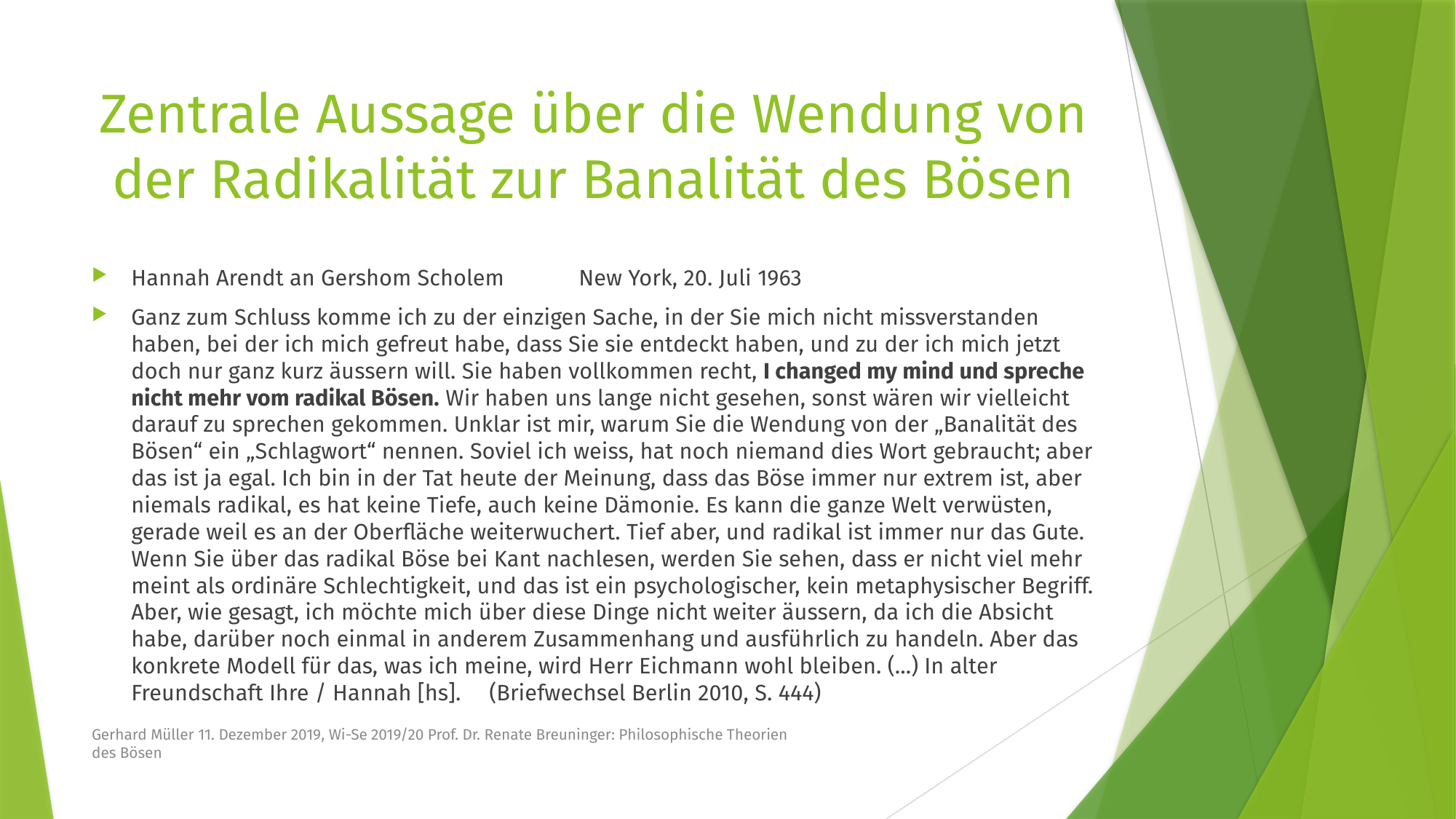

# Zentrale Aussage über die Wendung von der Radikalität zur Banalität des Bösen
Hannah Arendt an Gershom Scholem			New York, 20. Juli 1963
Ganz zum Schluss komme ich zu der einzigen Sache, in der Sie mich nicht missverstanden haben, bei der ich mich gefreut habe, dass Sie sie entdeckt haben, und zu der ich mich jetzt doch nur ganz kurz äussern will. Sie haben vollkommen recht, I changed my mind und spreche nicht mehr vom radikal Bösen. Wir haben uns lange nicht gesehen, sonst wären wir vielleicht darauf zu sprechen gekommen. Unklar ist mir, warum Sie die Wendung von der „Banalität des Bösen“ ein „Schlagwort“ nennen. Soviel ich weiss, hat noch niemand dies Wort gebraucht; aber das ist ja egal. Ich bin in der Tat heute der Meinung, dass das Böse immer nur extrem ist, aber niemals radikal, es hat keine Tiefe, auch keine Dämonie. Es kann die ganze Welt verwüsten, gerade weil es an der Oberfläche weiterwuchert. Tief aber, und radikal ist immer nur das Gute. Wenn Sie über das radikal Böse bei Kant nachlesen, werden Sie sehen, dass er nicht viel mehr meint als ordinäre Schlechtigkeit, und das ist ein psychologischer, kein metaphysischer Begriff. Aber, wie gesagt, ich möchte mich über diese Dinge nicht weiter äussern, da ich die Absicht habe, darüber noch einmal in anderem Zusammenhang und ausführlich zu handeln. Aber das konkrete Modell für das, was ich meine, wird Herr Eichmann wohl bleiben. (...) In alter Freundschaft Ihre / Hannah [hs].	(Briefwechsel Berlin 2010, S. 444)
Gerhard Müller 11. Dezember 2019, Wi-Se 2019/20 Prof. Dr. Renate Breuninger: Philosophische Theorien des Bösen